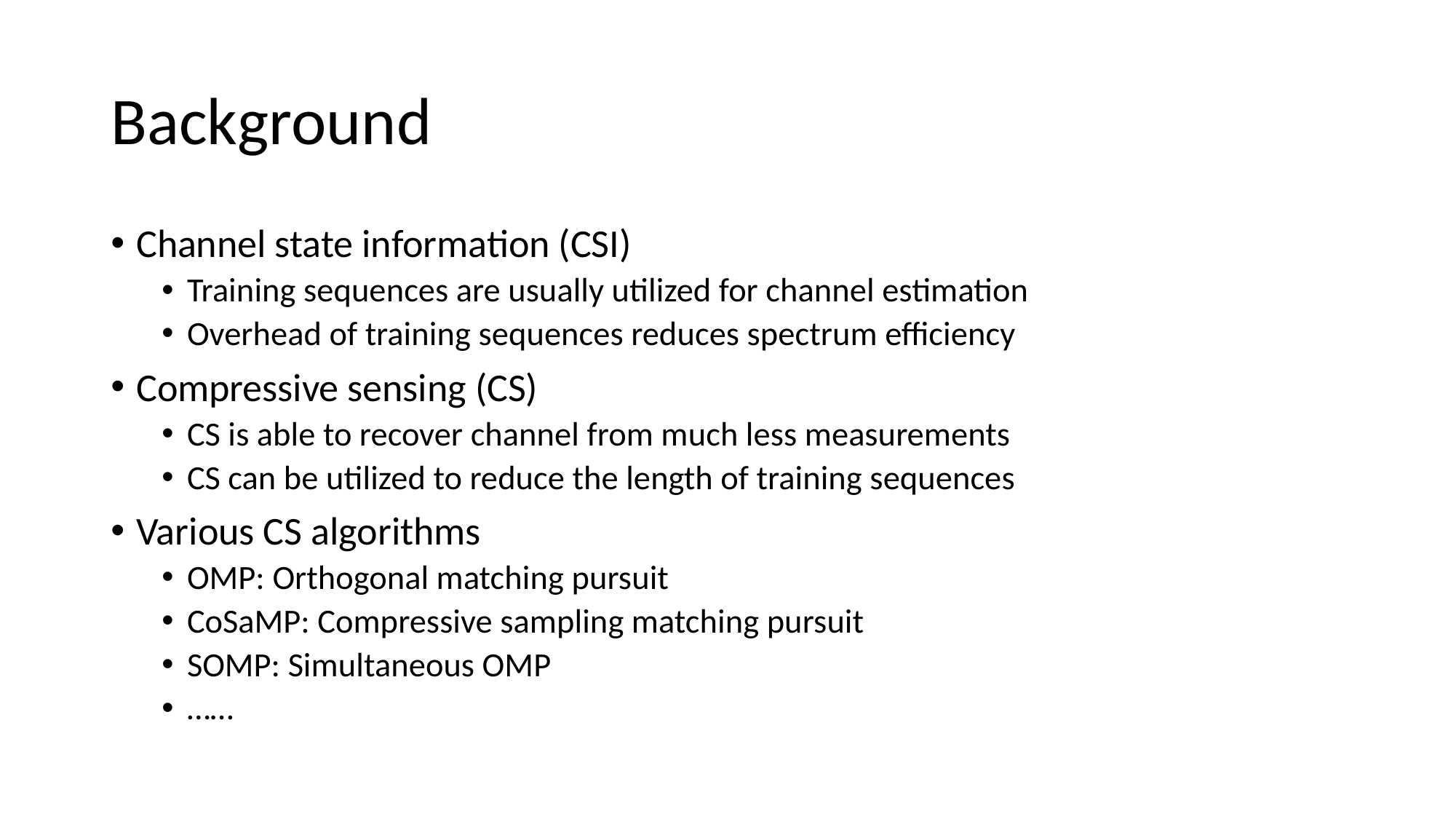

# Background
Channel state information (CSI)
Training sequences are usually utilized for channel estimation
Overhead of training sequences reduces spectrum efficiency
Compressive sensing (CS)
CS is able to recover channel from much less measurements
CS can be utilized to reduce the length of training sequences
Various CS algorithms
OMP: Orthogonal matching pursuit
CoSaMP: Compressive sampling matching pursuit
SOMP: Simultaneous OMP
……